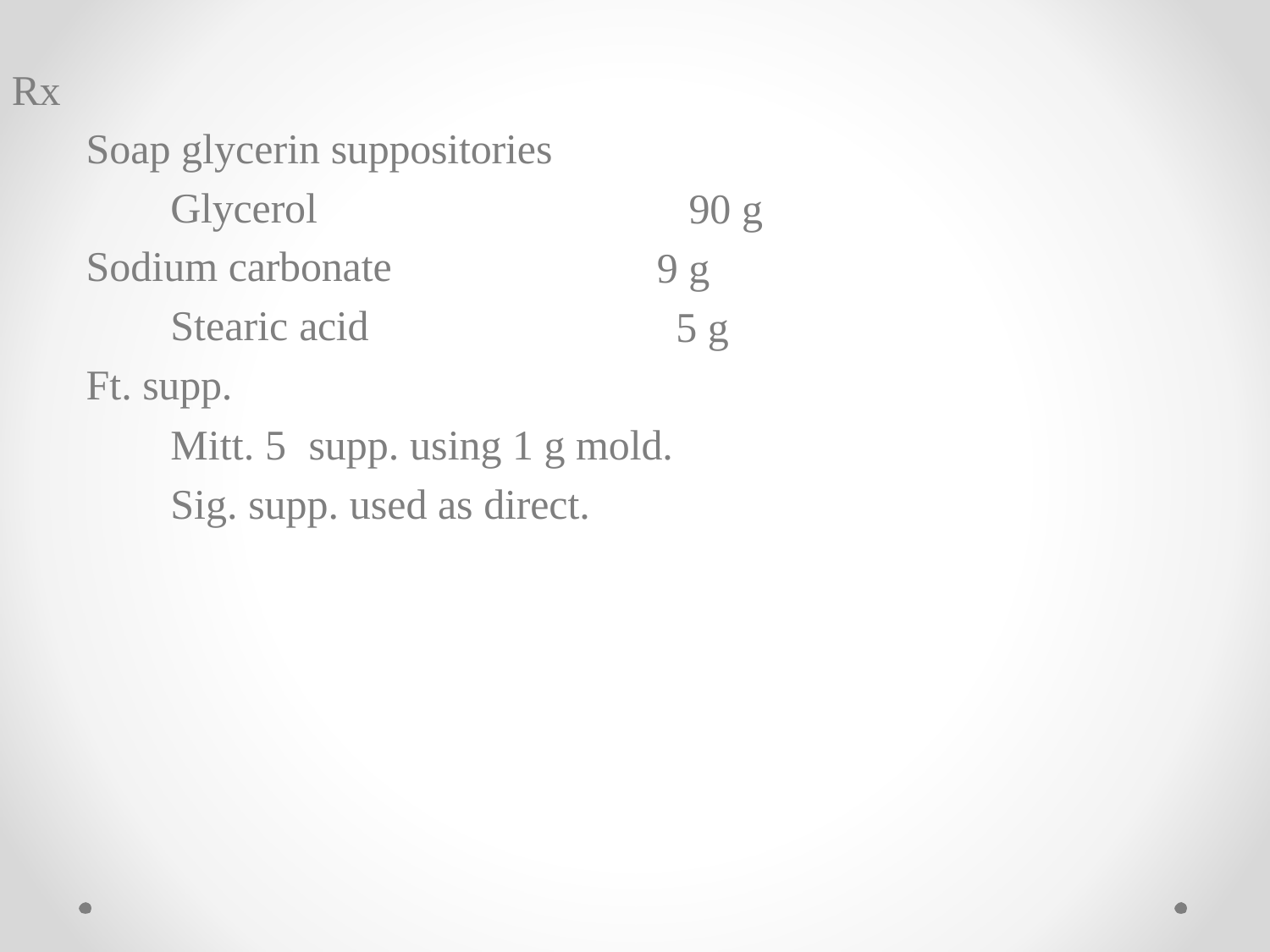

Rx
Soap glycerin suppositories Glycerol
Sodium carbonate Stearic acid
Ft. supp.
90 g
9 g
5 g
Mitt. 5	supp. using 1 g mold. Sig. supp. used as direct.